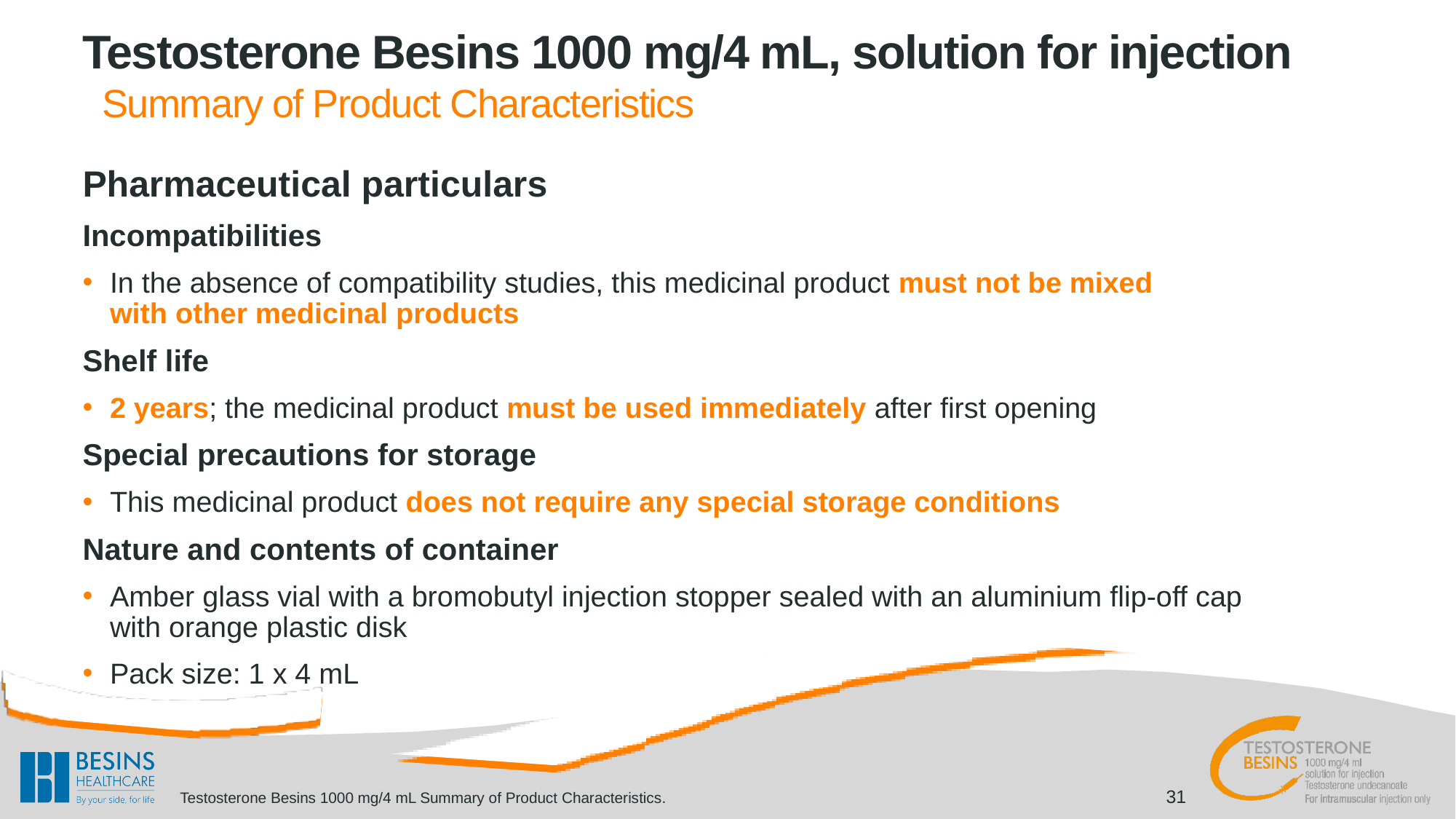

# Testosterone Besins 1000 mg/4 mL, solution for injection Summary of Product Characteristics
Pharmaceutical particulars
Incompatibilities
In the absence of compatibility studies, this medicinal product must not be mixed
with other medicinal products
Shelf life
2 years; the medicinal product must be used immediately after first opening
Special precautions for storage
This medicinal product does not require any special storage conditions
Nature and contents of container
Amber glass vial with a bromobutyl injection stopper sealed with an aluminium flip-off cap
with orange plastic disk
Pack size: 1 x 4 mL

Testosterone Besins 1000 mg/4 mL Summary of Product Characteristics.
31